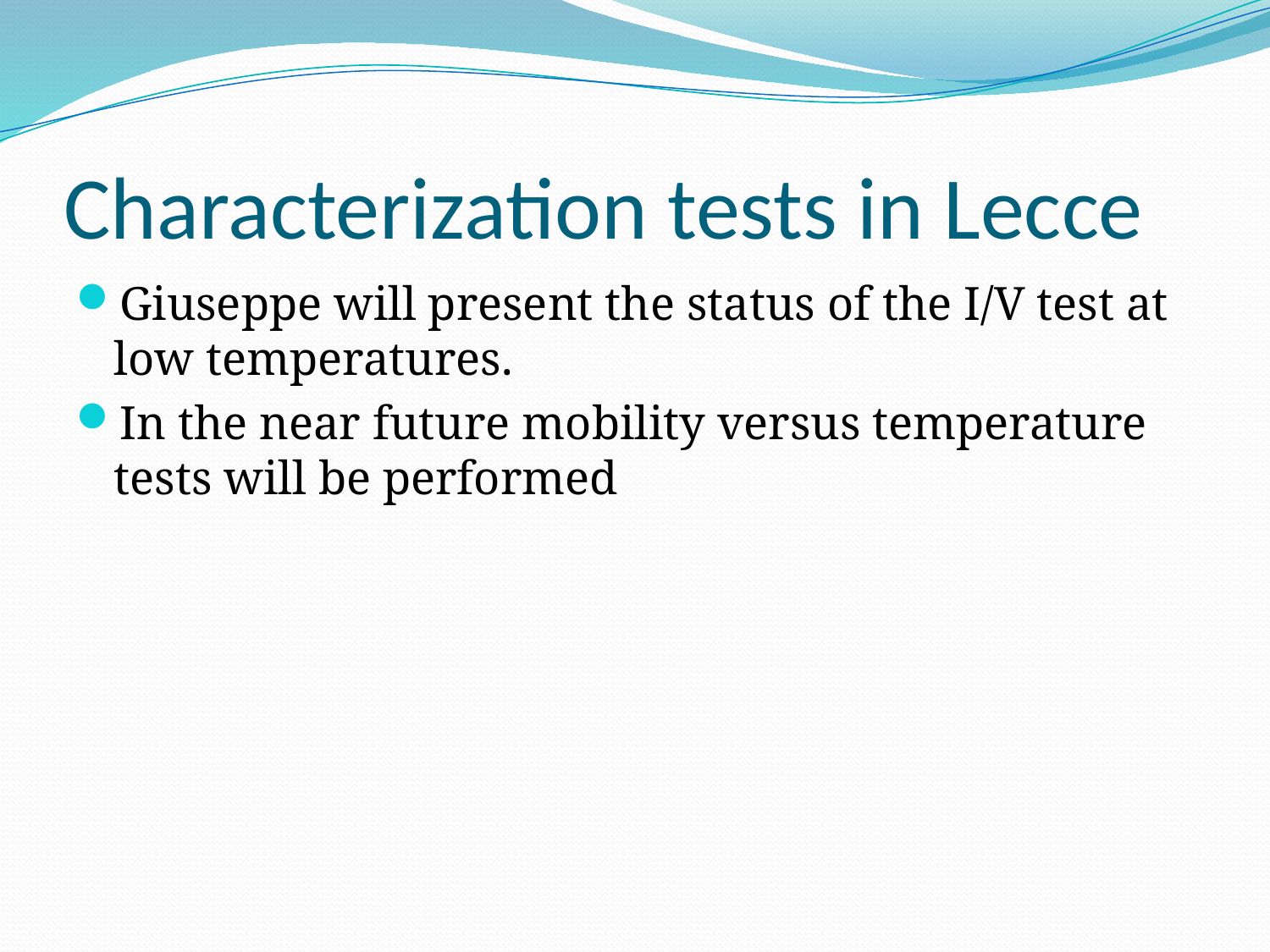

# Characterization tests in Lecce
Giuseppe will present the status of the I/V test at low temperatures.
In the near future mobility versus temperature tests will be performed